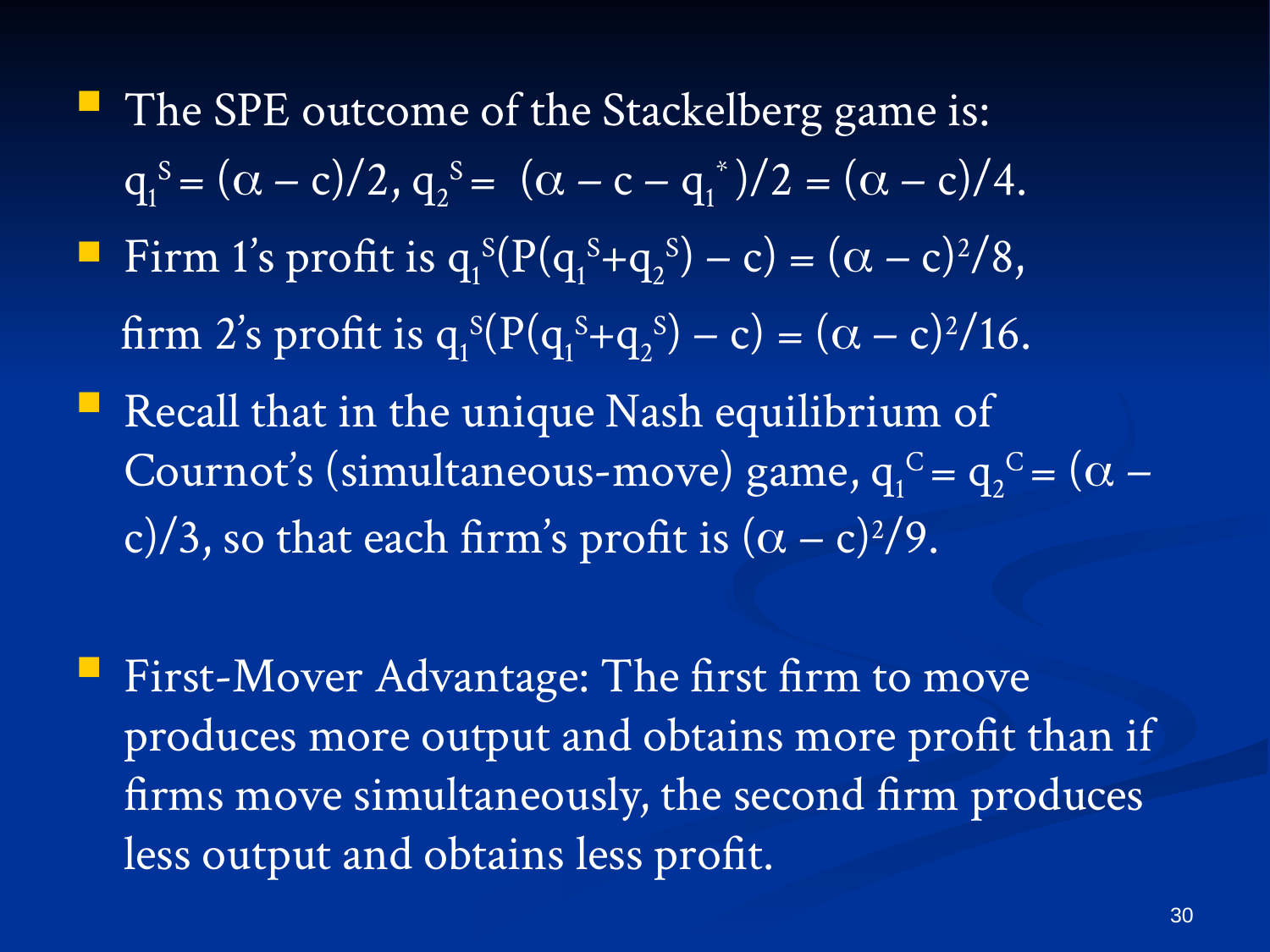

The SPE outcome of the Stackelberg game is:
	q1S = (α − c)/2, q2S =  (α − c − q1* )/2 = (α − c)/4.
Firm 1’s profit is q1S(P(q1S+q2S) − c) = (α − c)2/8,
    firm 2’s profit is q1S(P(q1S+q2S) − c) = (α − c)2/16.
Recall that in the unique Nash equilibrium of Cournot’s (simultaneous-move) game, q1C = q2C = (α − c)/3, so that each firm’s profit is (α − c)2/9.

First-Mover Advantage: The first firm to move produces more output and obtains more profit than if firms move simultaneously, the second firm produces less output and obtains less profit.
30